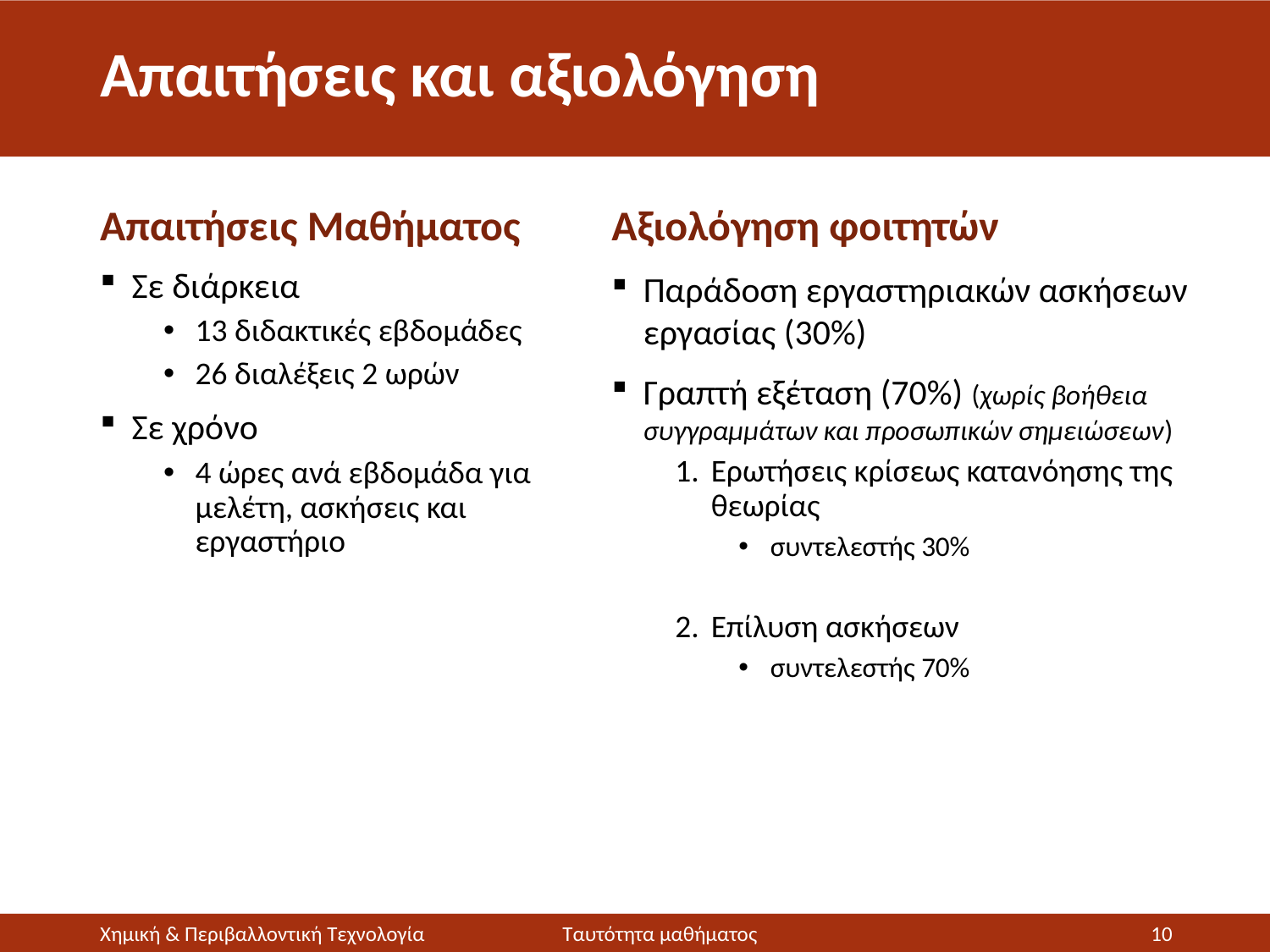

# Απαιτήσεις και αξιολόγηση
Απαιτήσεις Μαθήματος
Σε διάρκεια
13 διδακτικές εβδομάδες
26 διαλέξεις 2 ωρών
Σε χρόνο
4 ώρες ανά εβδομάδα για μελέτη, ασκήσεις και εργαστήριο
Αξιολόγηση φοιτητών
Παράδοση εργαστηριακών ασκήσεων εργασίας (30%)
Γραπτή εξέταση (70%) (χωρίς βοήθεια συγγραμμάτων και προσωπικών σημειώσεων)
Ερωτήσεις κρίσεως κατανόησης της θεωρίας
συντελεστής 30%

Επίλυση ασκήσεων
συντελεστής 70%
Χημική & Περιβαλλοντική Τεχνολογία
Ταυτότητα μαθήματος
10